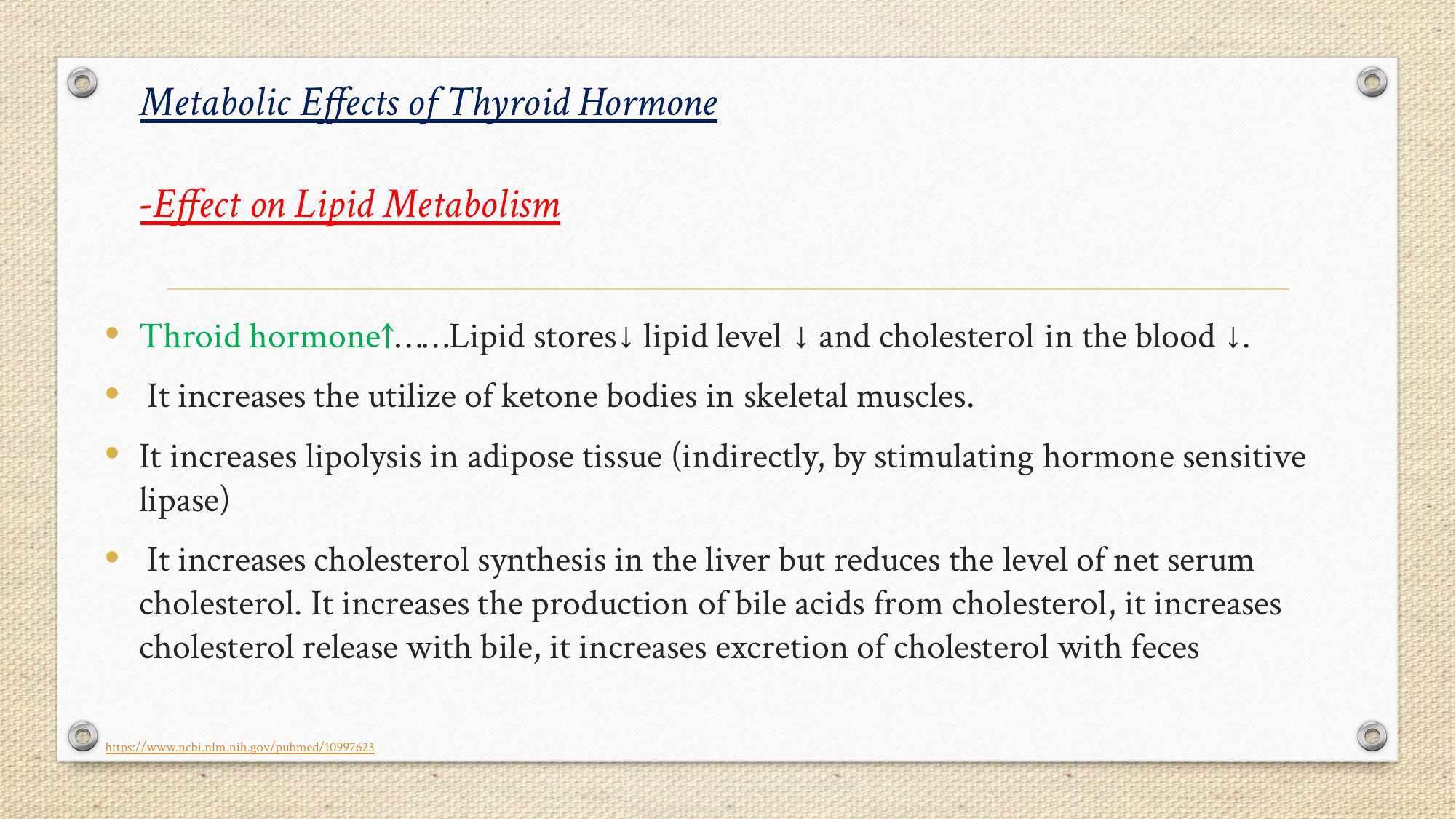

Metabolic Effects of Thyroid Hormone
-Effect on Lipid Metabolism

Throid hormone↑……Lipid stores↓ lipid level ↓ and cholesterol in the blood ↓.
 It increases the utilize of ketone bodies in skeletal muscles.
It increases lipolysis in adipose tissue (indirectly, by stimulating hormone sensitive lipase)
 It increases cholesterol synthesis in the liver but reduces the level of net serum cholesterol. It increases the production of bile acids from cholesterol, it increases cholesterol release with bile, it increases excretion of cholesterol with feces

https://www.ncbi.nlm.nih.gov/pubmed/10997623